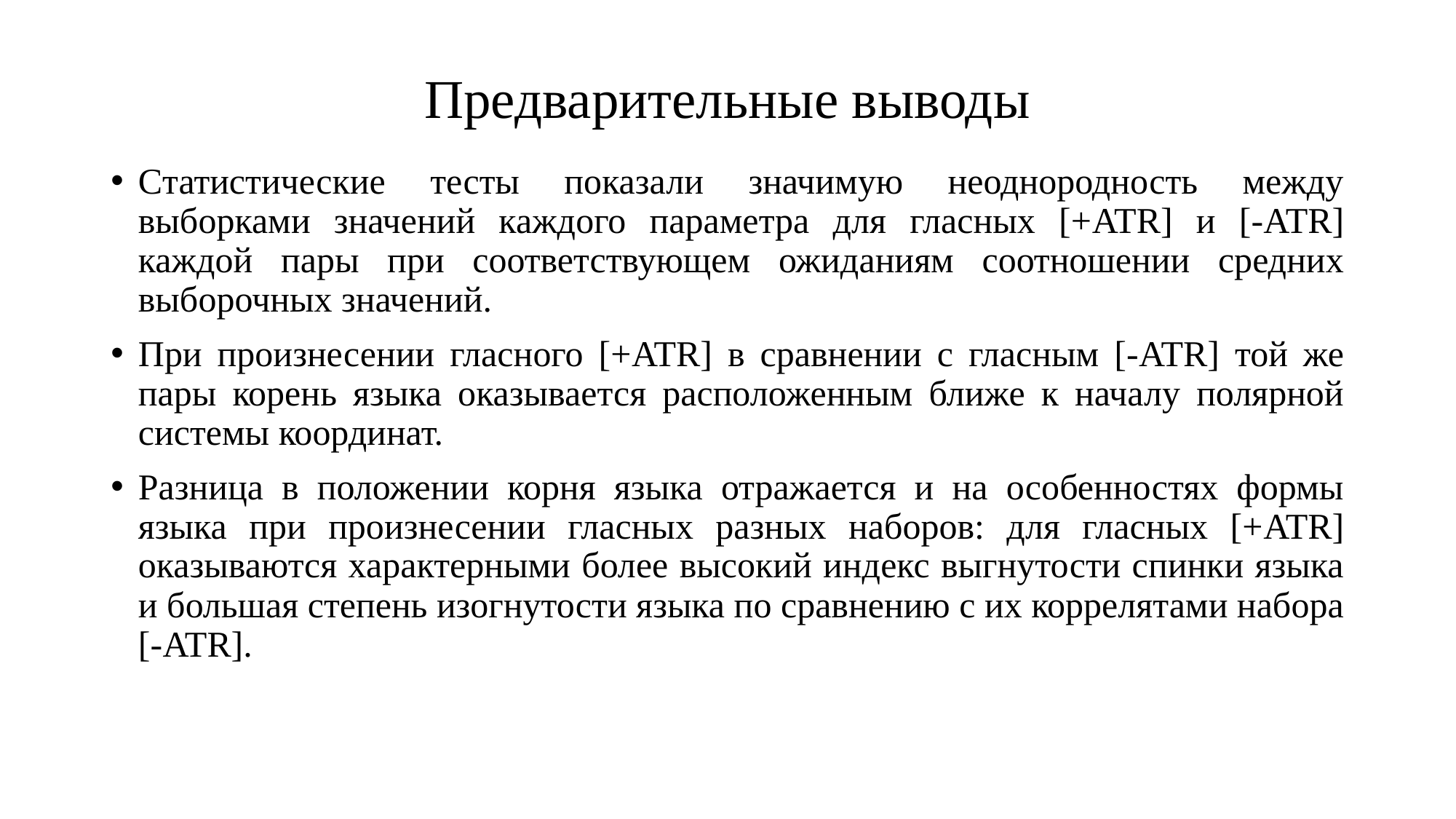

# Предварительные выводы
Cтатистические тесты показали значимую неоднородность между выборками значений каждого параметра для гласных [+ATR] и [‑ATR] каждой пары при соответствующем ожиданиям соотношении средних выборочных значений.
При произнесении гласного [+ATR] в сравнении с гласным [‑ATR] той же пары корень языка оказывается расположенным ближе к началу полярной системы координат.
Разница в положении корня языка отражается и на особенностях формы языка при произнесении гласных разных наборов: для гласных [+ATR] оказываются характерными более высокий индекс выгнутости спинки языка и большая степень изогнутости языка по сравнению с их коррелятами набора [-ATR].